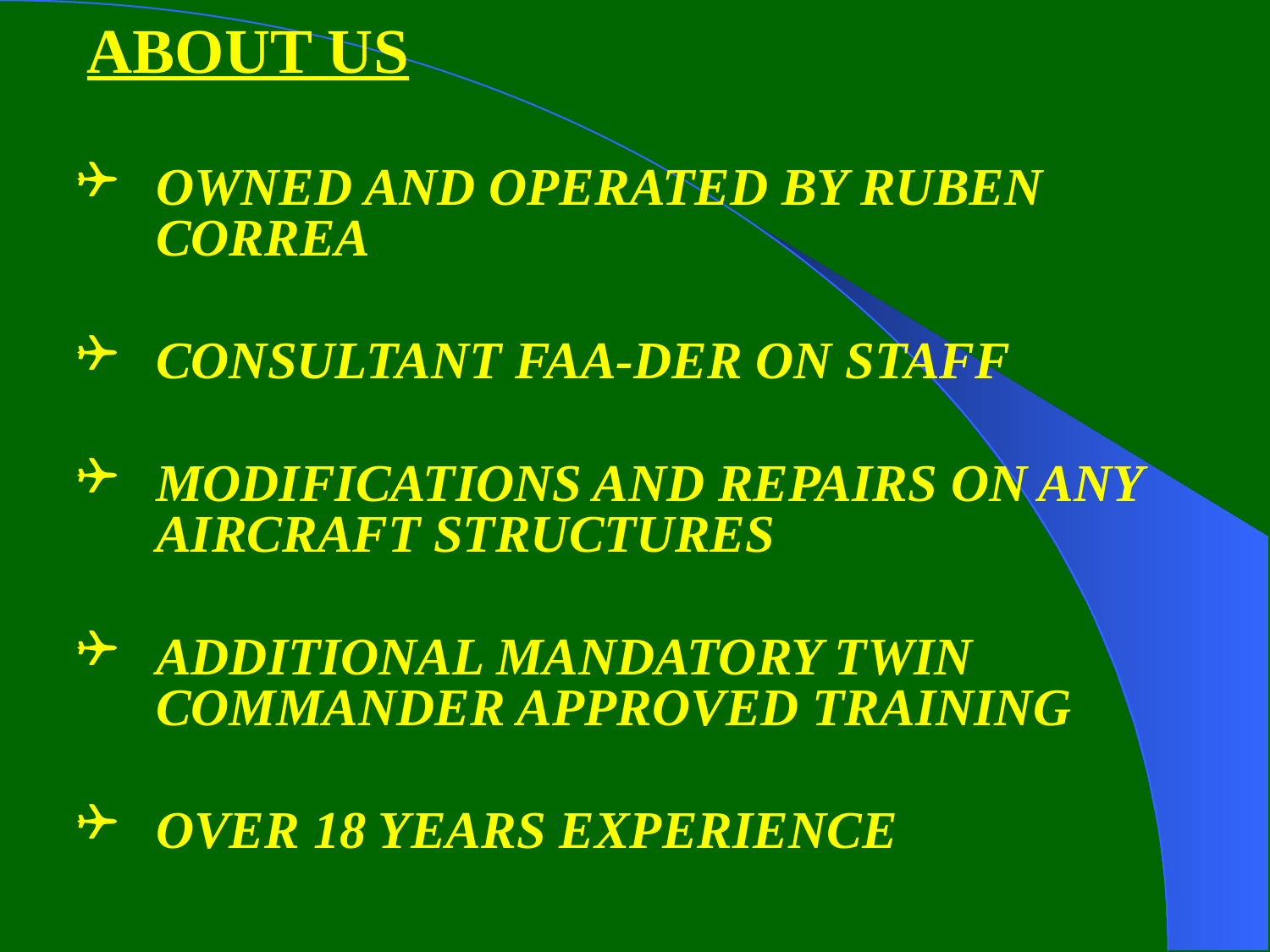

# ABOUT US
OWNED AND OPERATED BY RUBEN CORREA

CONSULTANT FAA-DER ON STAFF

MODIFICATIONS AND REPAIRS ON ANY AIRCRAFT STRUCTURES

ADDITIONAL MANDATORY TWIN COMMANDER APPROVED TRAINING

OVER 18 YEARS EXPERIENCE